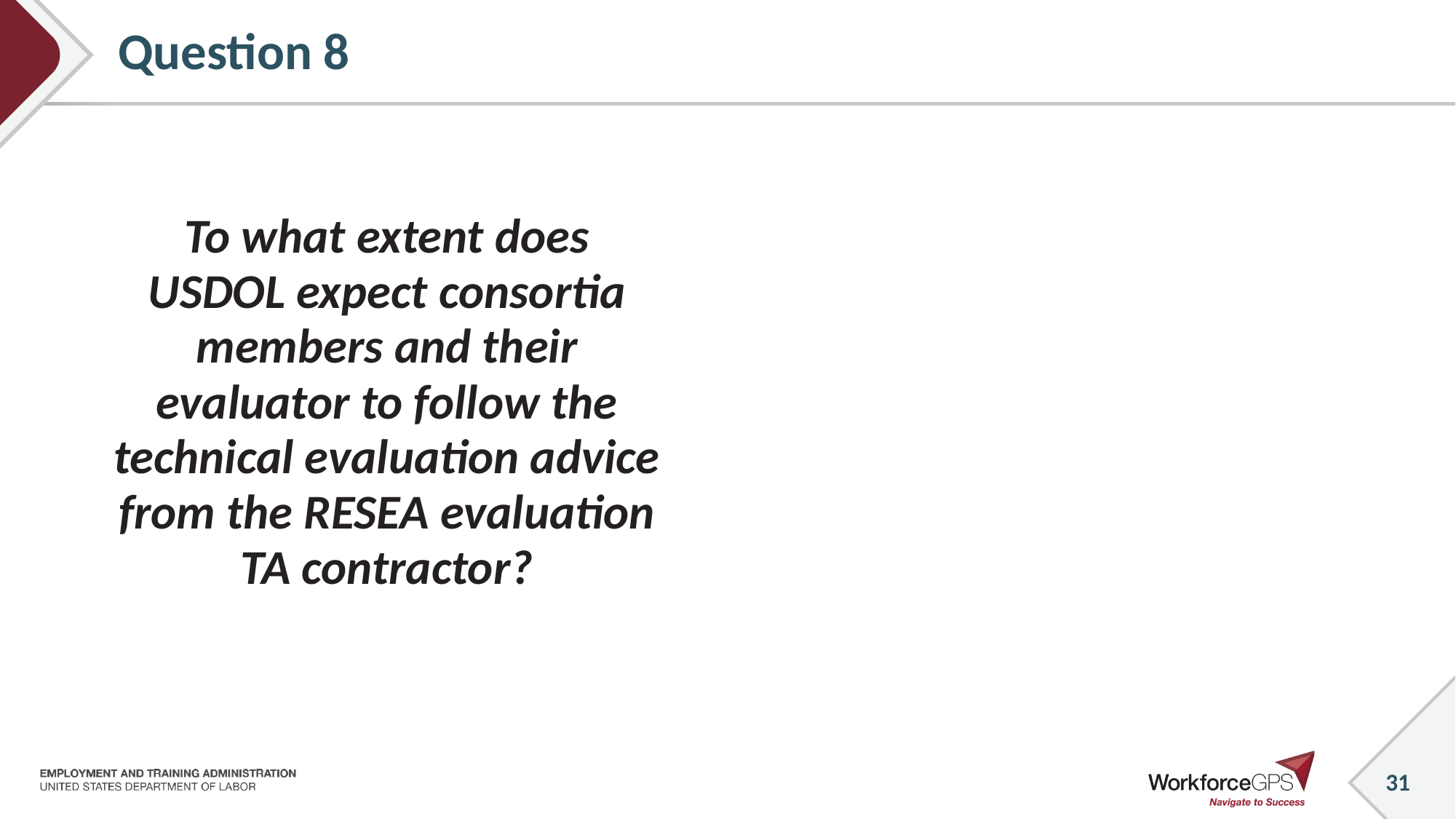

# Question 8
To what extent does USDOL expect consortia members and their evaluator to follow the technical evaluation advice from the RESEA evaluation TA contractor?

31